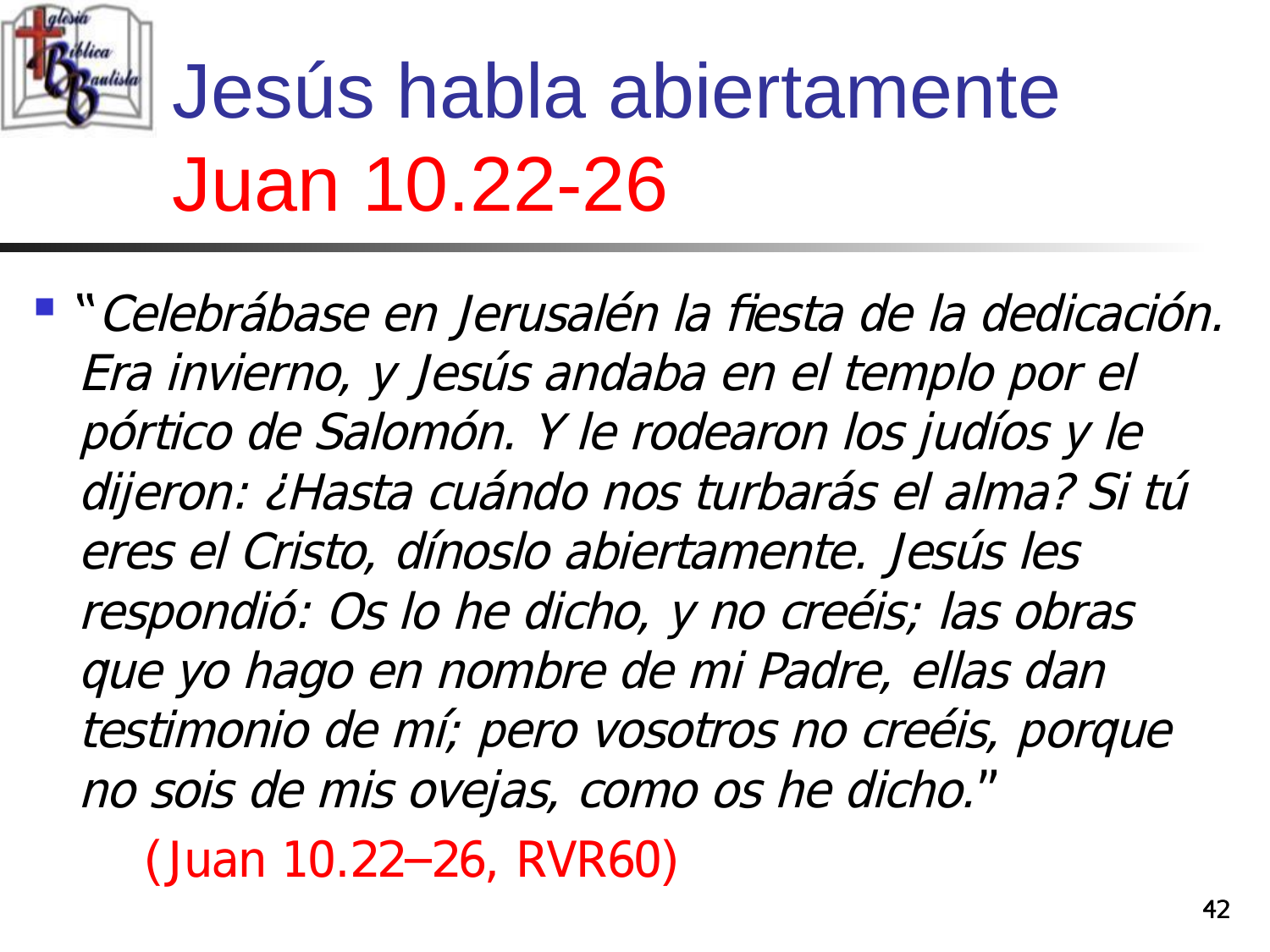

# Jesús habla abiertamente Juan 10.22-26
“Celebrábase en Jerusalén la fiesta de la dedicación. Era invierno, y Jesús andaba en el templo por el pórtico de Salomón. Y le rodearon los judíos y le dijeron: ¿Hasta cuándo nos turbarás el alma? Si tú eres el Cristo, dínoslo abiertamente. Jesús les respondió: Os lo he dicho, y no creéis; las obras que yo hago en nombre de mi Padre, ellas dan testimonio de mí; pero vosotros no creéis, porque no sois de mis ovejas, como os he dicho.”
	(Juan 10.22–26, RVR60)

42
42